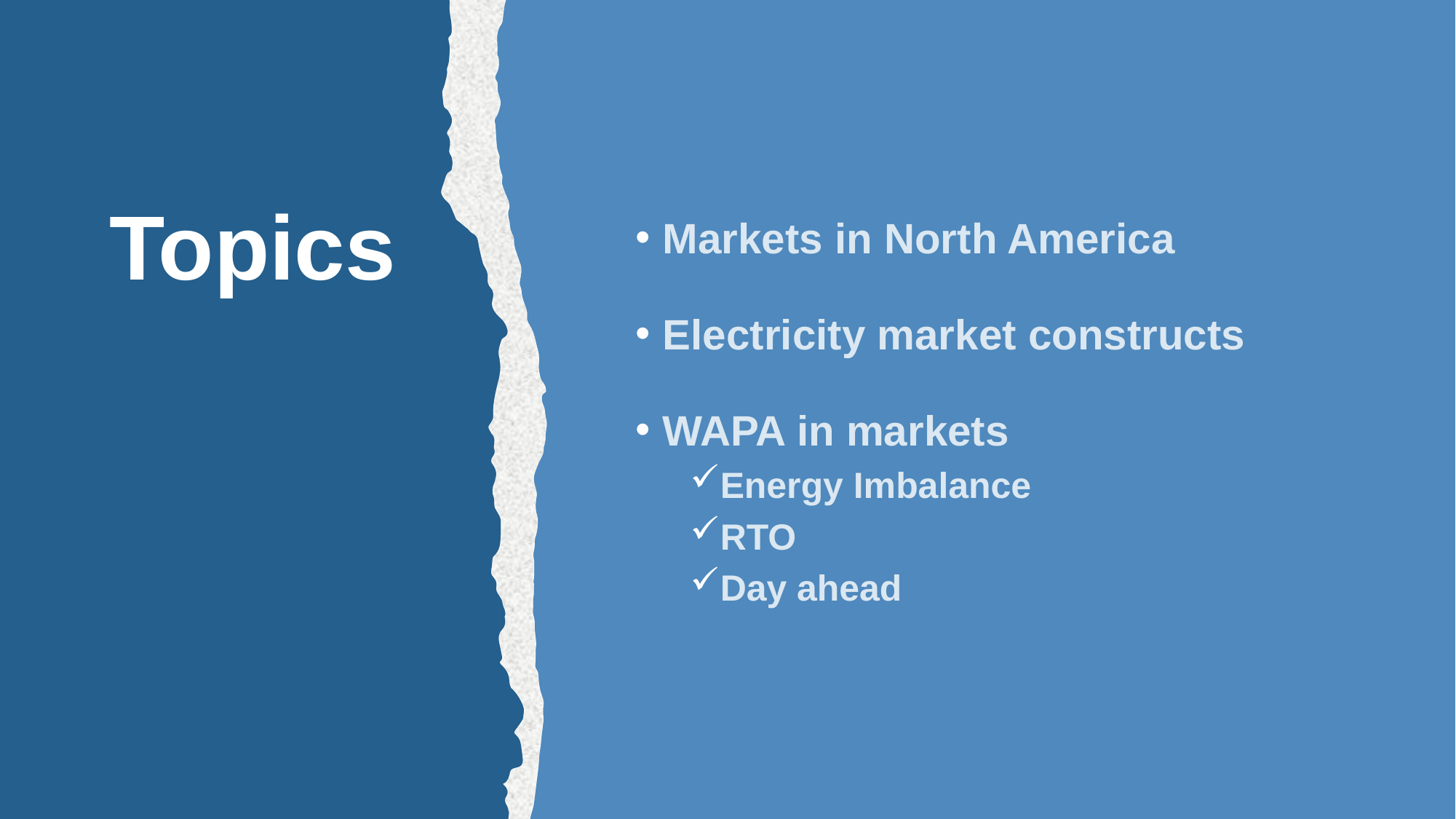

# Topics
Markets in North America
Electricity market constructs
WAPA in markets
Energy Imbalance
RTO
Day ahead